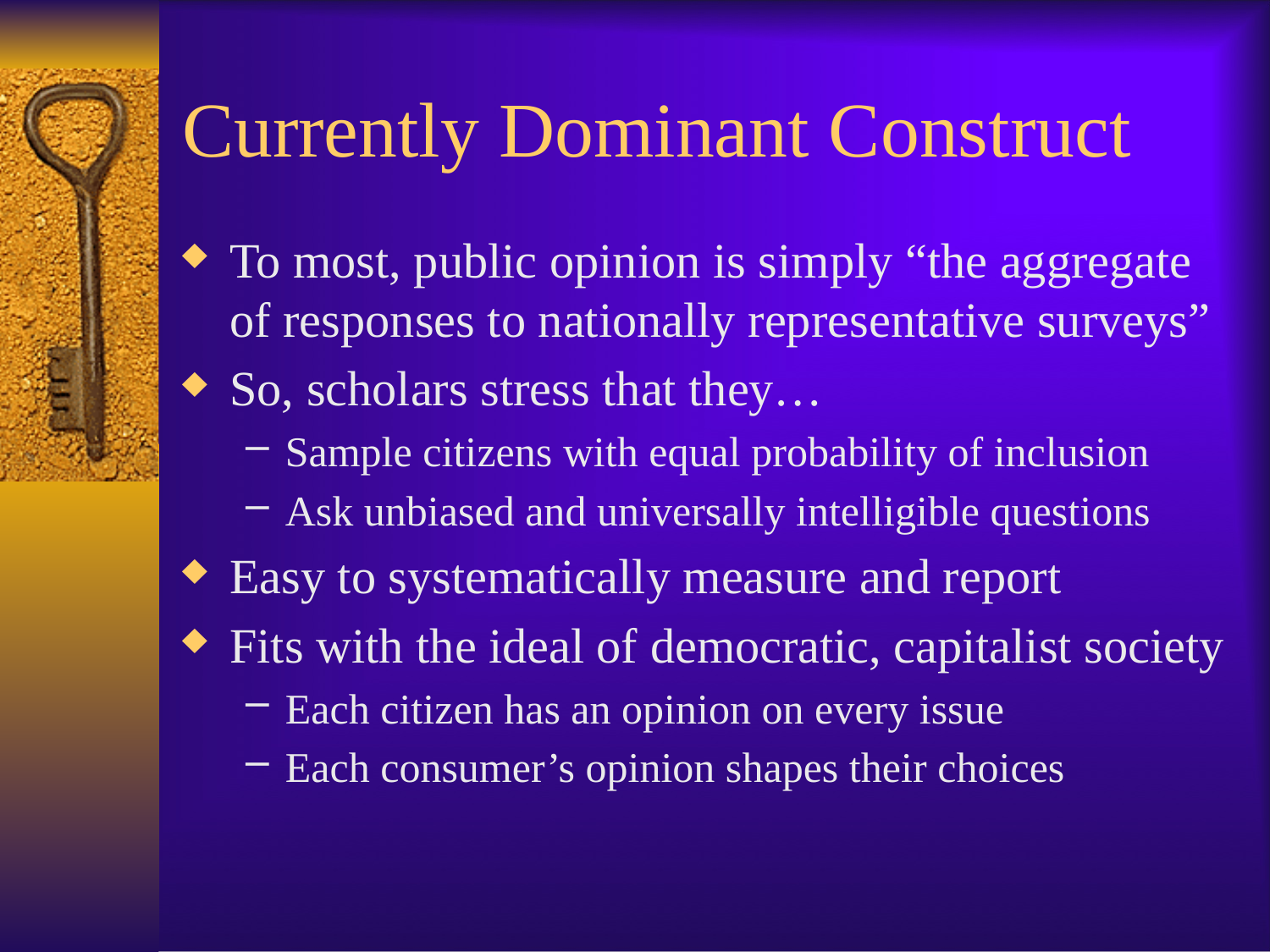

# Currently Dominant Construct
To most, public opinion is simply “the aggregate of responses to nationally representative surveys”
So, scholars stress that they…
Sample citizens with equal probability of inclusion
Ask unbiased and universally intelligible questions
Easy to systematically measure and report
Fits with the ideal of democratic, capitalist society
Each citizen has an opinion on every issue
Each consumer’s opinion shapes their choices